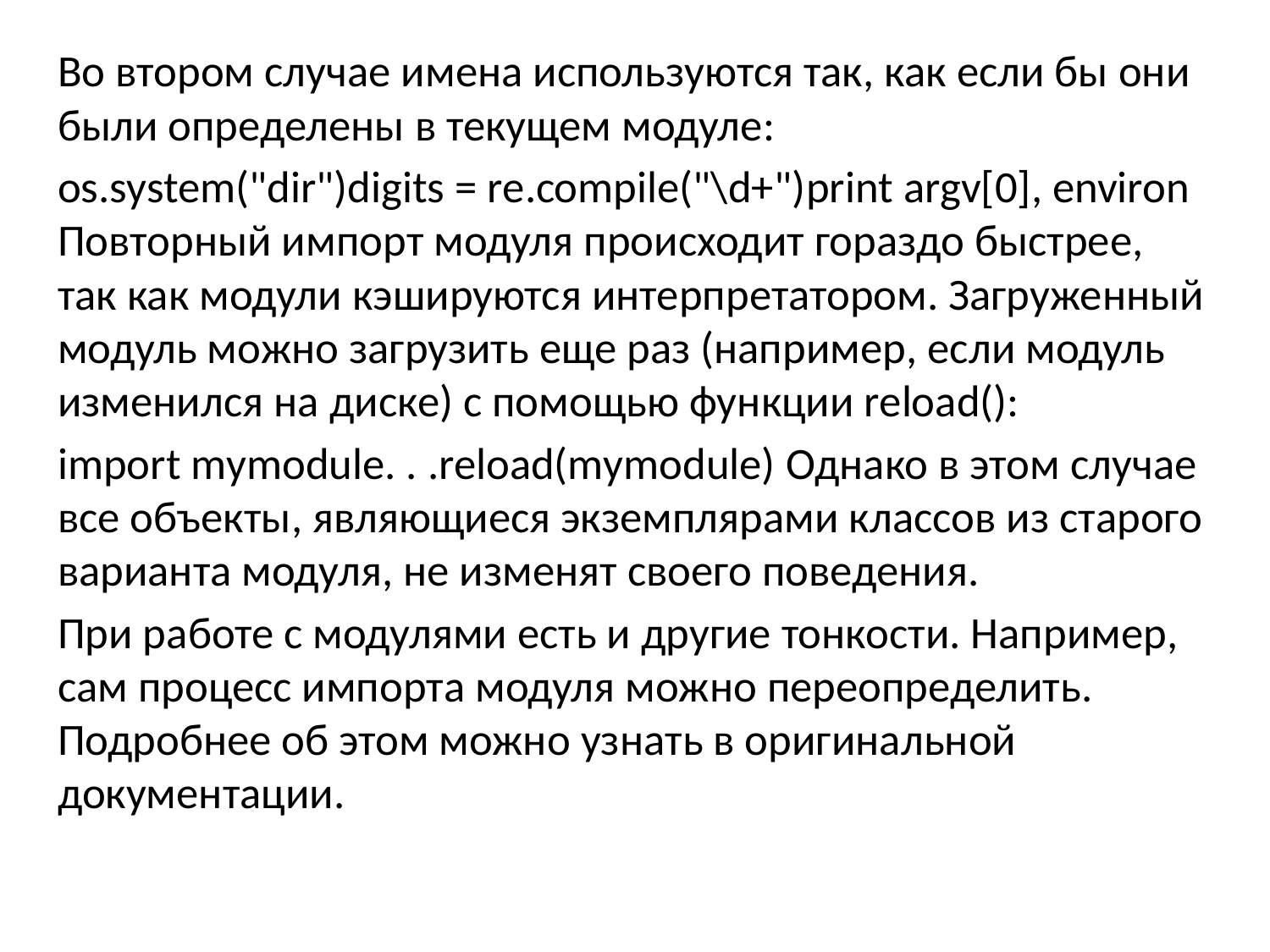

Во втором случае имена используются так, как если бы они были определены в текущем модуле:
os.system("dir")digits = re.compile("\d+")print argv[0], environ Повторный импорт модуля происходит гораздо быстрее, так как модули кэшируются интерпретатором. Загруженный модуль можно загрузить еще раз (например, если модуль изменился на диске) с помощью функции reload():
import mymodule. . .reload(mymodule) Однако в этом случае все объекты, являющиеся экземплярами классов из старого варианта модуля, не изменят своего поведения.
При работе с модулями есть и другие тонкости. Например, сам процесс импорта модуля можно переопределить. Подробнее об этом можно узнать в оригинальной документации.